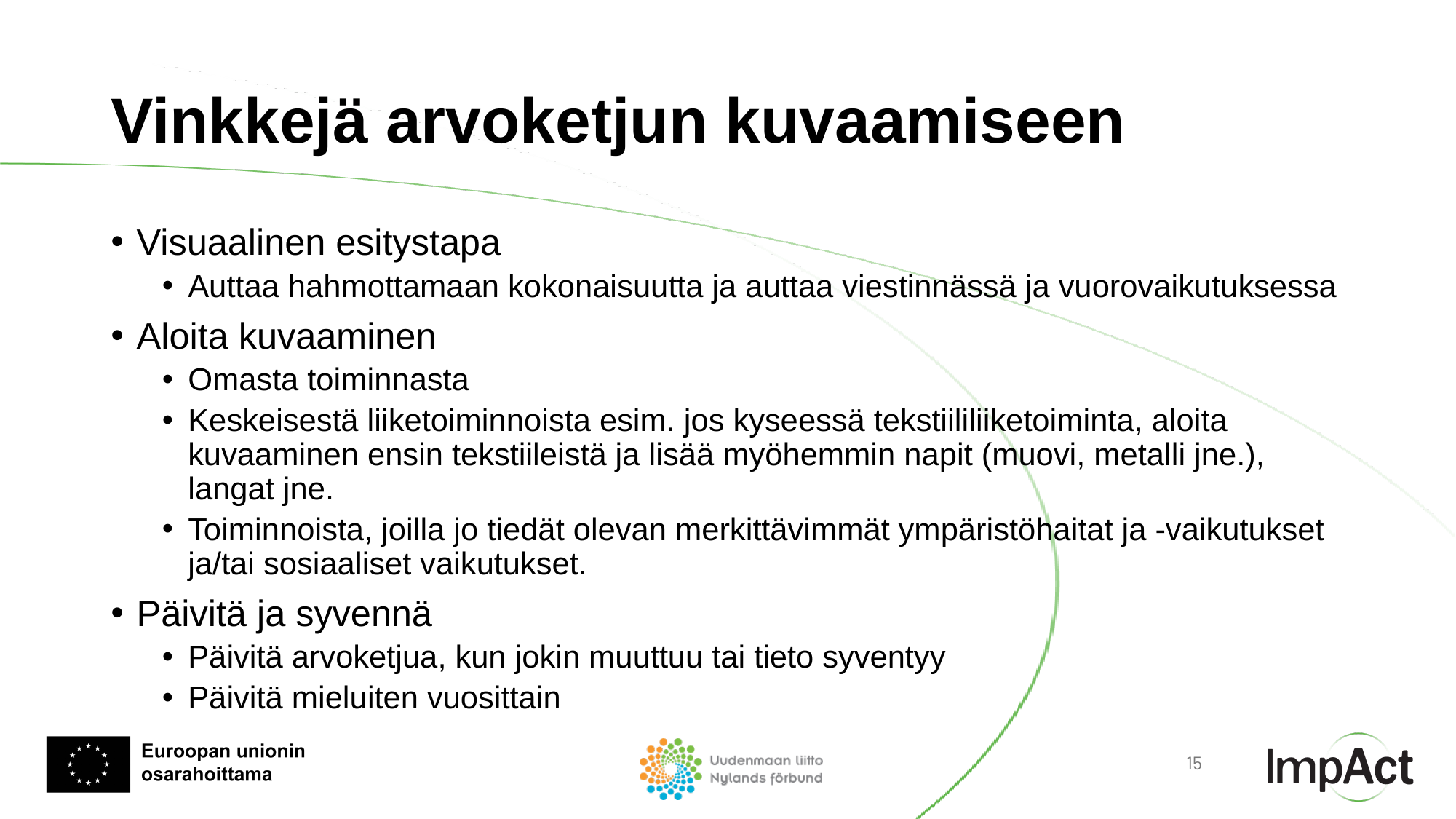

# Vinkkejä arvoketjun kuvaamiseen
Visuaalinen esitystapa
Auttaa hahmottamaan kokonaisuutta ja auttaa viestinnässä ja vuorovaikutuksessa
Aloita kuvaaminen
Omasta toiminnasta
Keskeisestä liiketoiminnoista esim. jos kyseessä tekstiililiiketoiminta, aloita kuvaaminen ensin tekstiileistä ja lisää myöhemmin napit (muovi, metalli jne.), langat jne.
Toiminnoista, joilla jo tiedät olevan merkittävimmät ympäristöhaitat ja -vaikutukset ja/tai sosiaaliset vaikutukset.
Päivitä ja syvennä
Päivitä arvoketjua, kun jokin muuttuu tai tieto syventyy
Päivitä mieluiten vuosittain

15